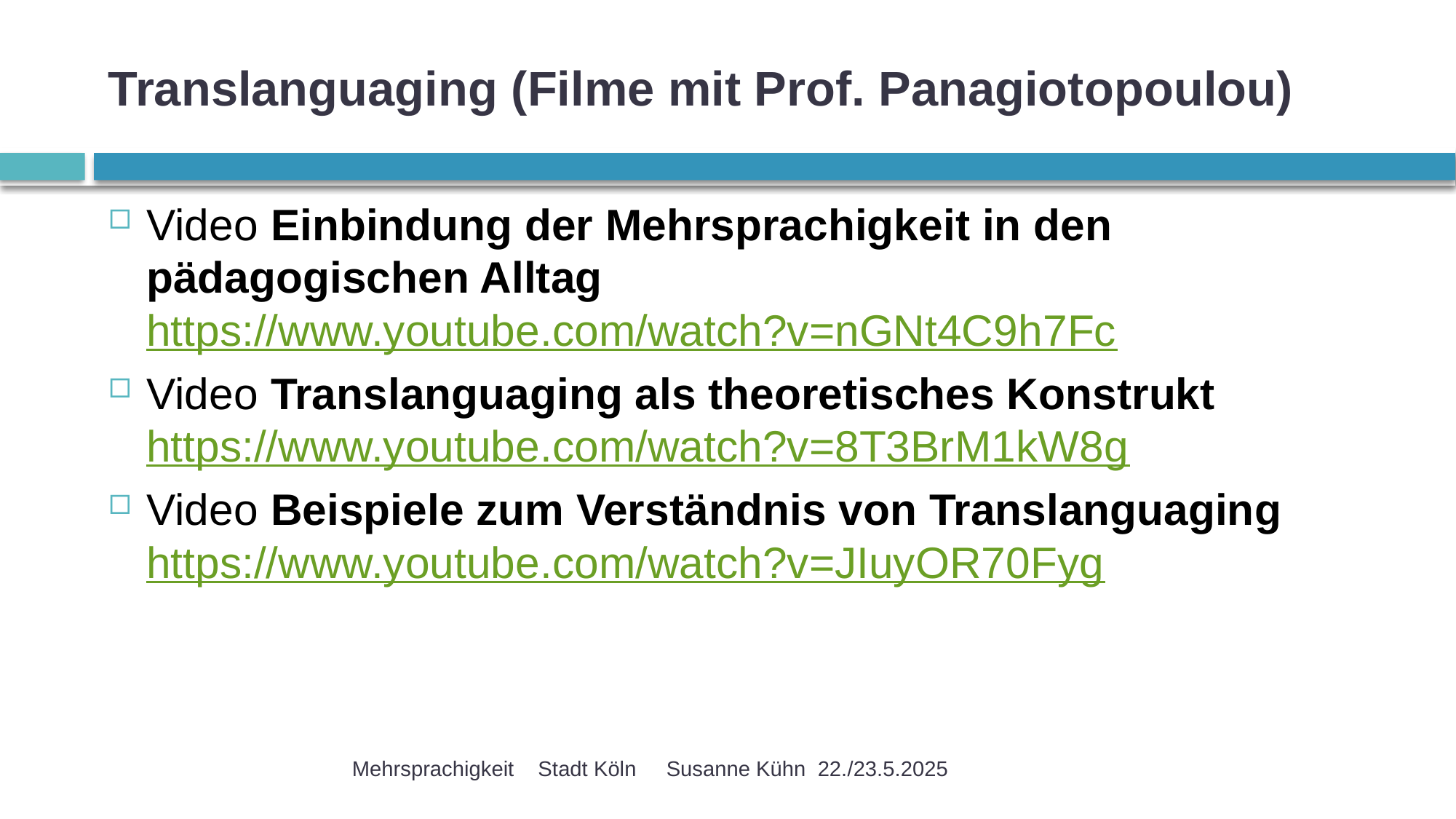

# Translanguaging (Filme mit Prof. Panagiotopoulou)
Video Einbindung der Mehrsprachigkeit in den pädagogischen Alltag https://www.youtube.com/watch?v=nGNt4C9h7Fc
Video Translanguaging als theoretisches Konstrukt https://www.youtube.com/watch?v=8T3BrM1kW8g
Video Beispiele zum Verständnis von Translanguaging https://www.youtube.com/watch?v=JIuyOR70Fyg
Mehrsprachigkeit    Stadt Köln     Susanne Kühn  22./23.5.2025